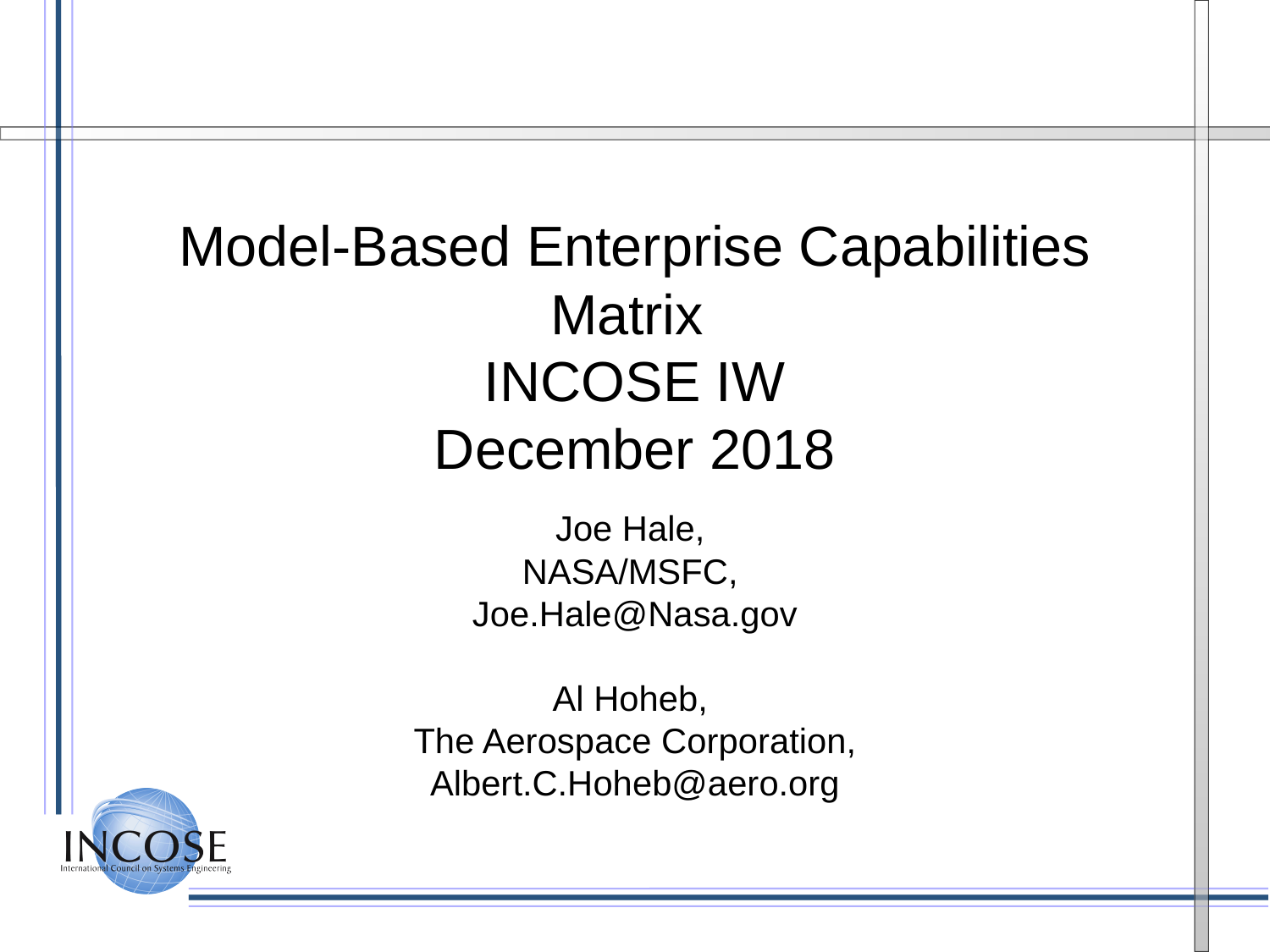

# Model-Based Enterprise Capabilities Matrix INCOSE IW December 2018
Joe Hale,
NASA/MSFC,
Joe.Hale@Nasa.gov

Al Hoheb,
The Aerospace Corporation,
Albert.C.Hoheb@aero.org